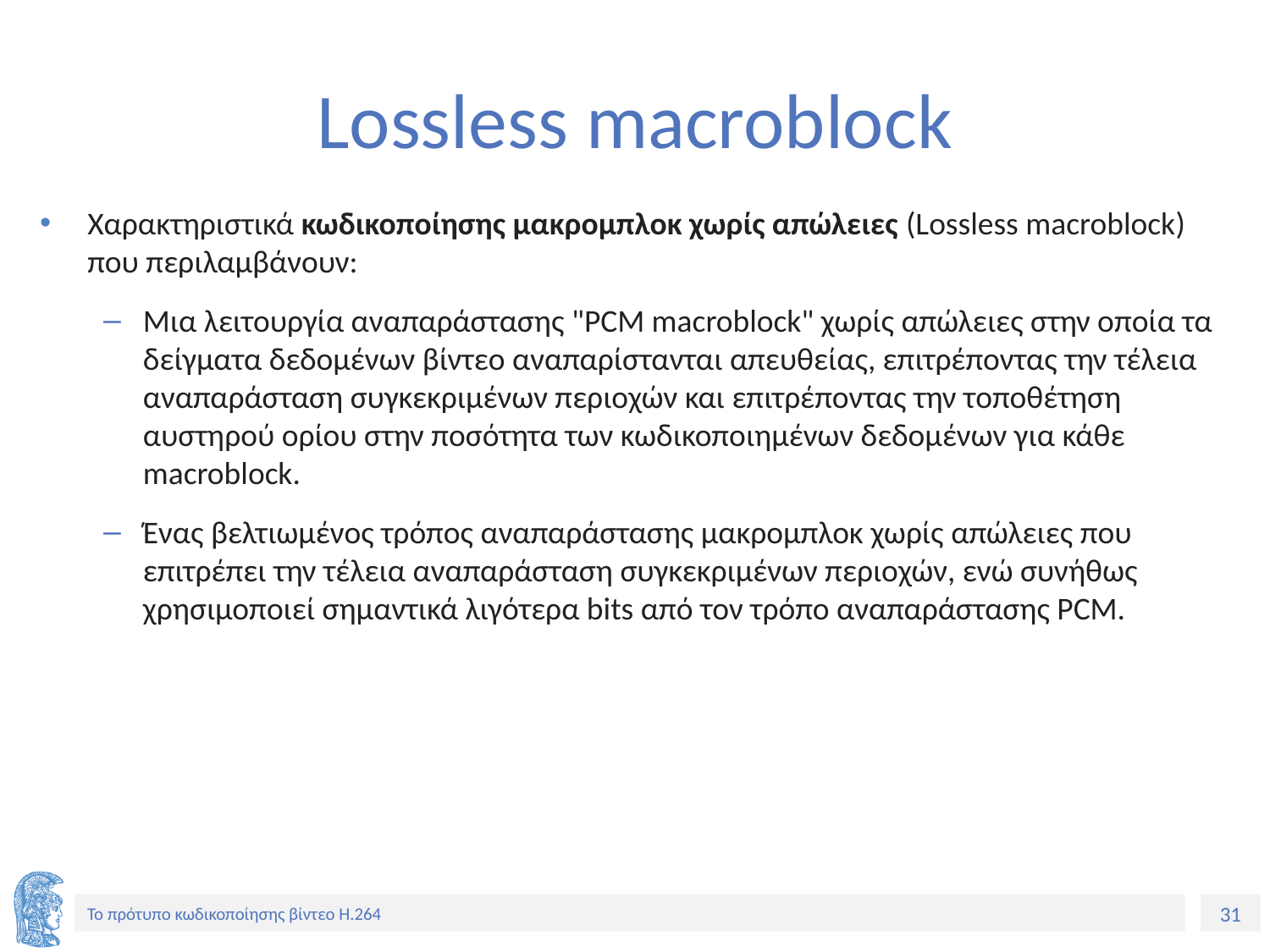

# Lossless macroblock
Χαρακτηριστικά κωδικοποίησης μακρομπλοκ χωρίς απώλειες (Lossless macroblock) που περιλαμβάνουν:
Μια λειτουργία αναπαράστασης "PCM macroblock" χωρίς απώλειες στην οποία τα δείγματα δεδομένων βίντεο αναπαρίστανται απευθείας, επιτρέποντας την τέλεια αναπαράσταση συγκεκριμένων περιοχών και επιτρέποντας την τοποθέτηση αυστηρού ορίου στην ποσότητα των κωδικοποιημένων δεδομένων για κάθε macroblock.
Ένας βελτιωμένος τρόπος αναπαράστασης μακρομπλοκ χωρίς απώλειες που επιτρέπει την τέλεια αναπαράσταση συγκεκριμένων περιοχών, ενώ συνήθως χρησιμοποιεί σημαντικά λιγότερα bits από τον τρόπο αναπαράστασης PCM.